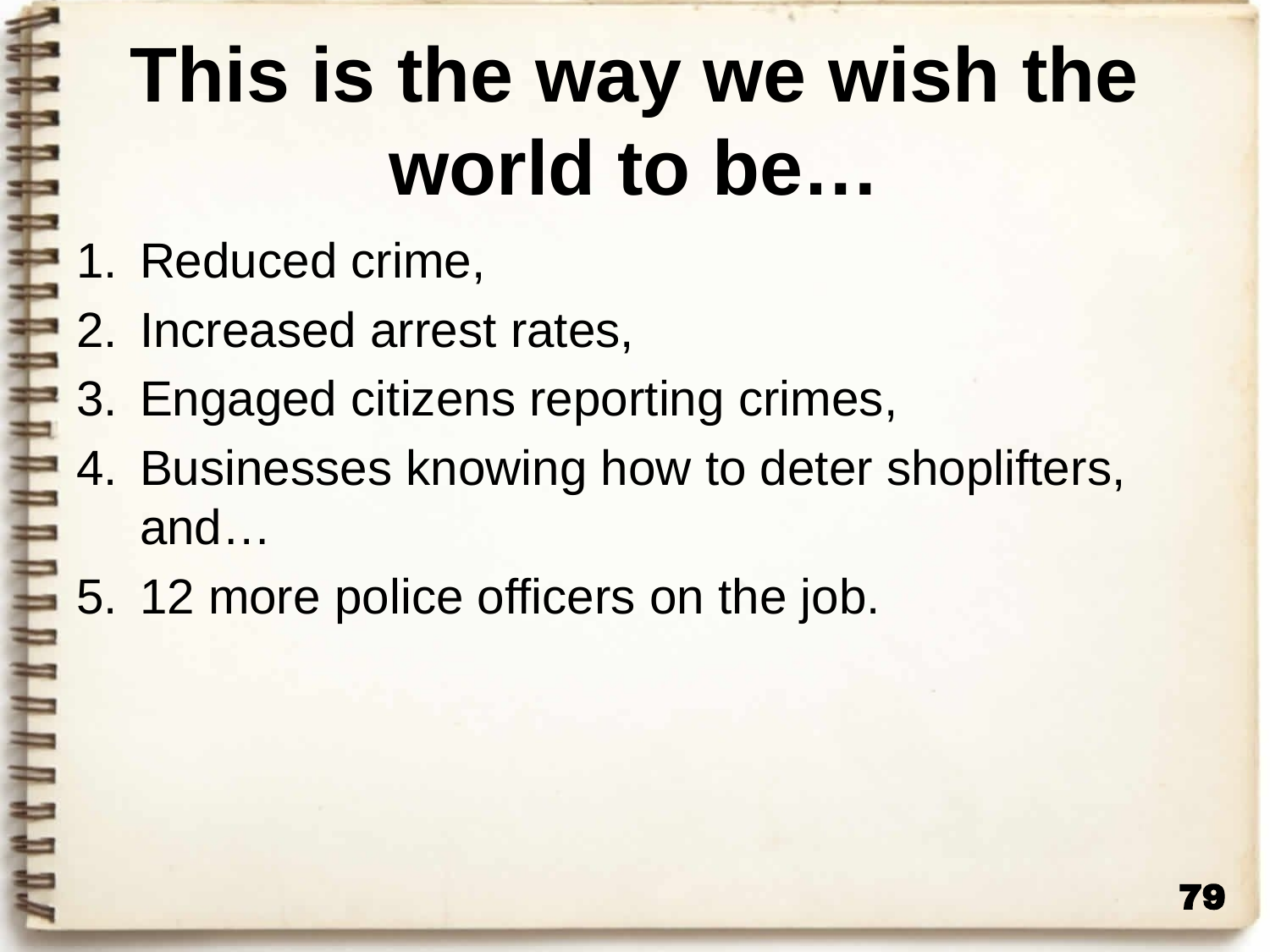

# This is the way we wish the world to be…
Reduced crime,
Increased arrest rates,
Engaged citizens reporting crimes,
Businesses knowing how to deter shoplifters, and…
12 more police officers on the job.
79